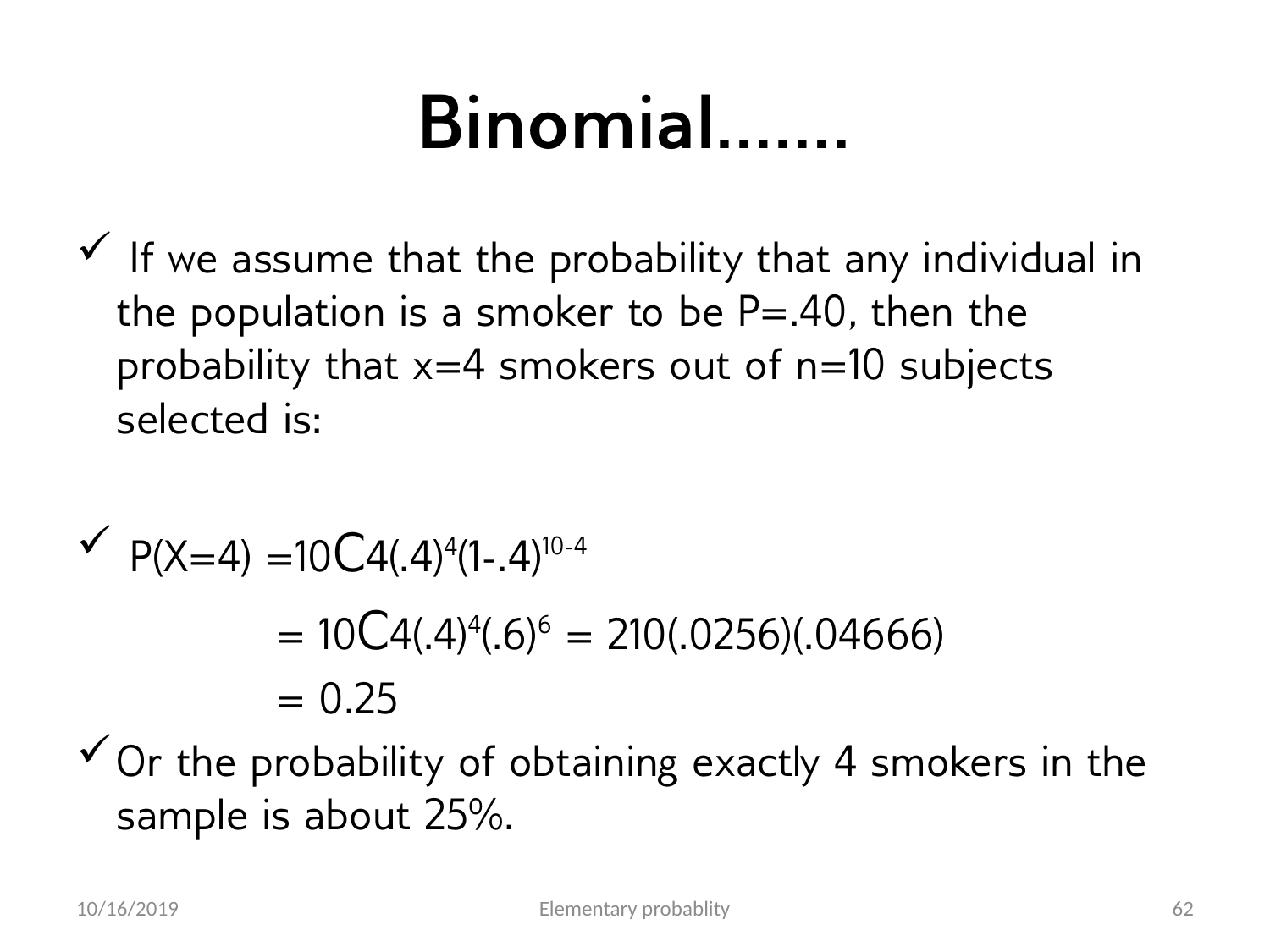

# Binomial…….
 If we assume that the probability that any individual in the population is a smoker to be P=.40, then the probability that x=4 smokers out of n=10 subjects selected is:

 P(X=4) =10C4(.4)4(1-.4)10-4
               = 10C4(.4)4(.6)6 = 210(.0256)(.04666)
               = 0.25
Or the probability of obtaining exactly 4 smokers in the sample is about 25%.

10/16/2019
Elementary probablity
62